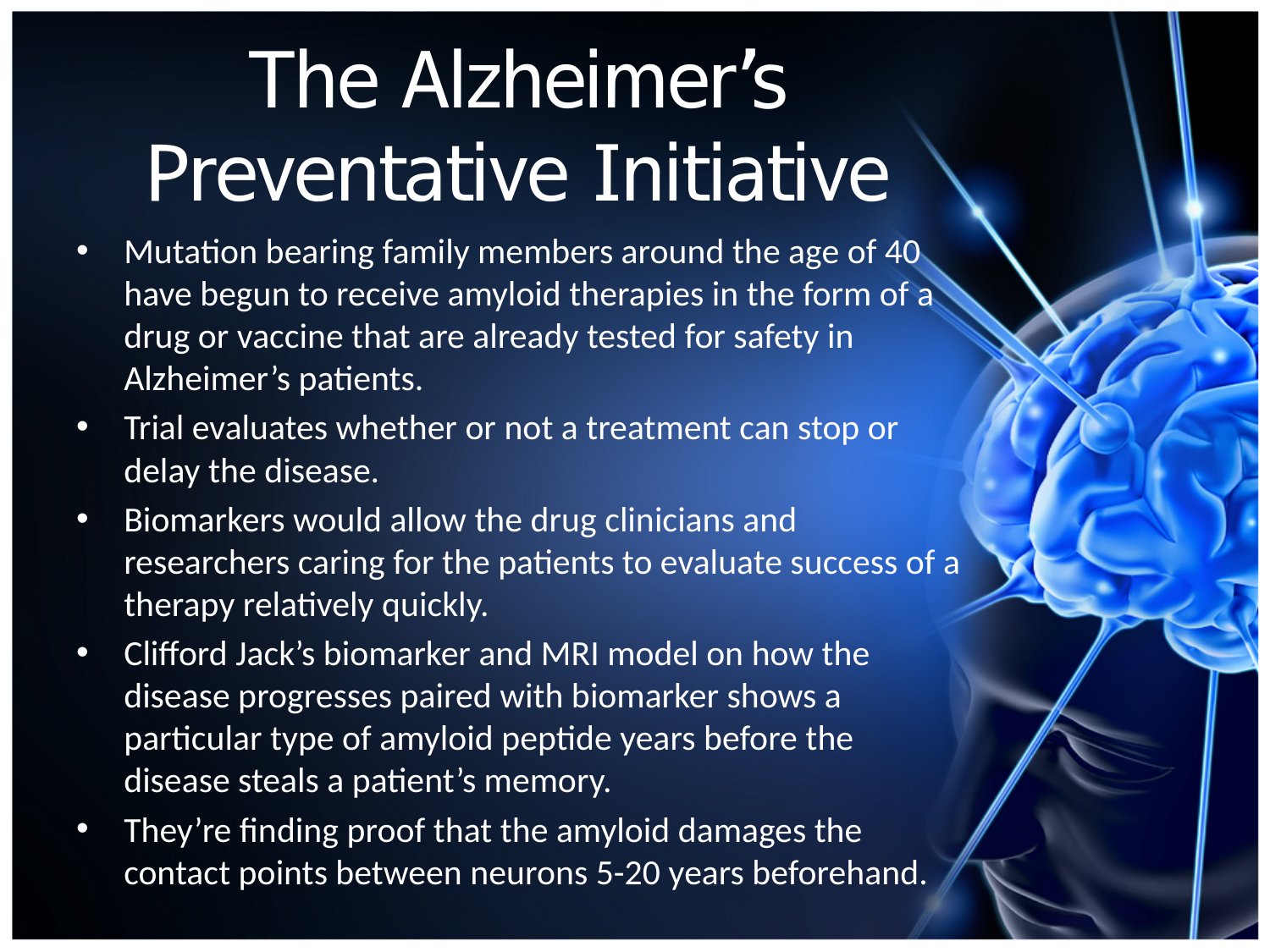

# The Alzheimer’s Preventative Initiative
Mutation bearing family members around the age of 40 have begun to receive amyloid therapies in the form of a drug or vaccine that are already tested for safety in Alzheimer’s patients.
Trial evaluates whether or not a treatment can stop or delay the disease.
Biomarkers would allow the drug clinicians and researchers caring for the patients to evaluate success of a therapy relatively quickly.
Clifford Jack’s biomarker and MRI model on how the disease progresses paired with biomarker shows a particular type of amyloid peptide years before the disease steals a patient’s memory.
They’re finding proof that the amyloid damages the contact points between neurons 5-20 years beforehand.